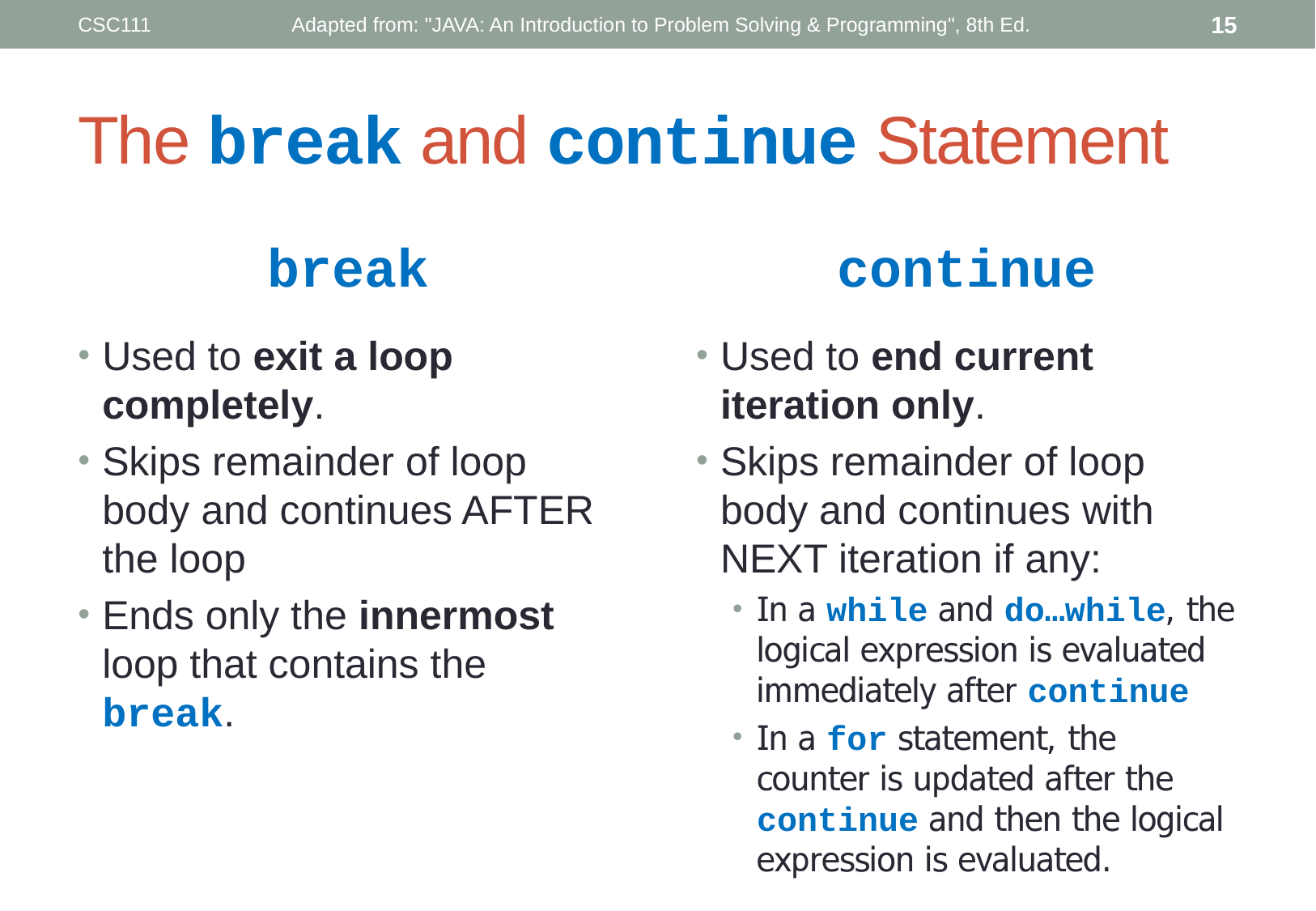

CSC111
Adapted from: "JAVA: An Introduction to Problem Solving & Programming", 8th Ed.
15
# The break and continue Statement
break
continue
Used to exit a loop completely.
Skips remainder of loop body and continues AFTER the loop
Ends only the innermost loop that contains the break.
Used to end current iteration only.
Skips remainder of loop body and continues with NEXT iteration if any:
In a while and do…while, the logical expression is evaluated immediately after continue
In a for statement, the counter is updated after the continue and then the logical expression is evaluated.